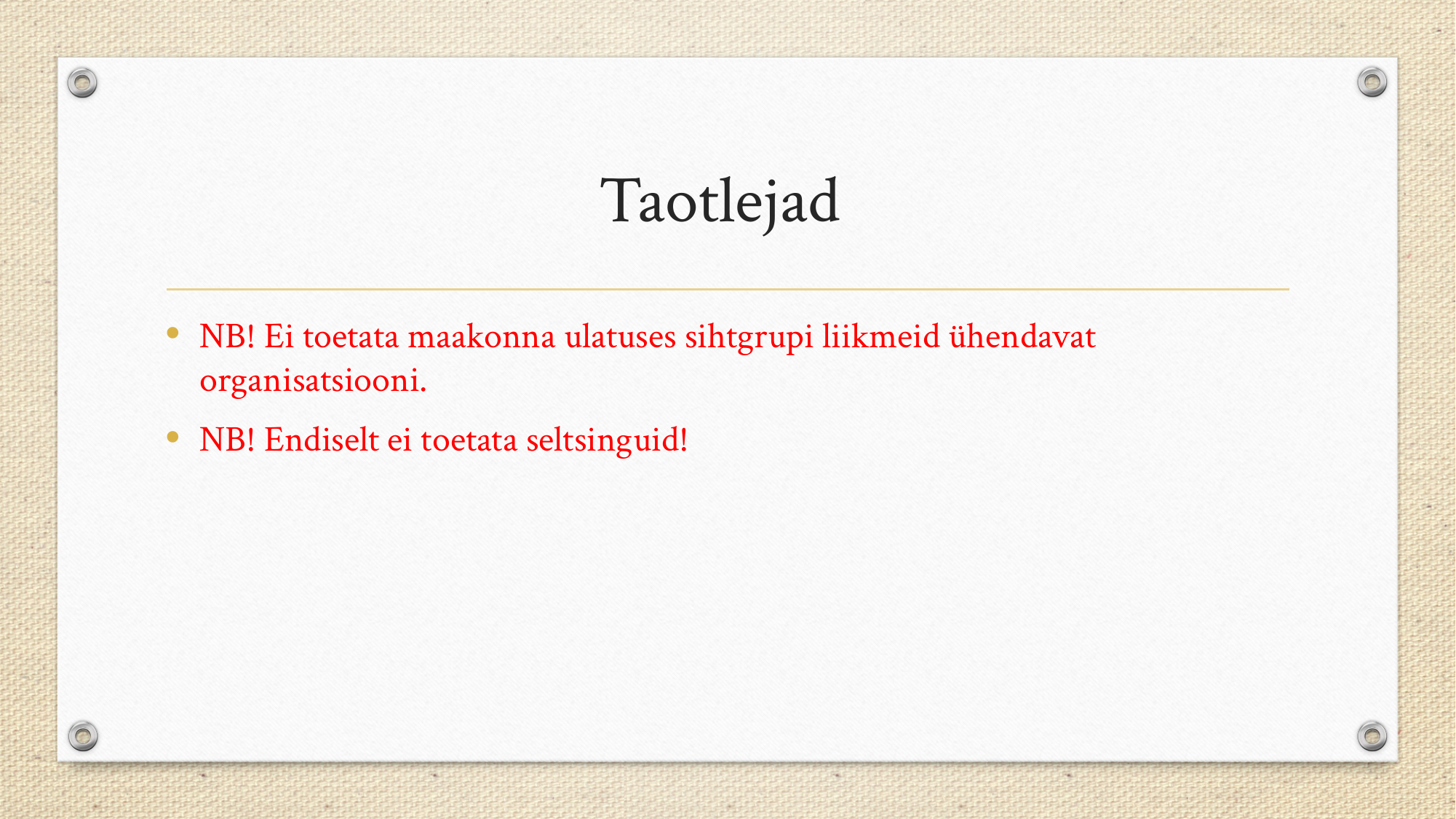

# Taotlejad
NB! Ei toetata maakonna ulatuses sihtgrupi liikmeid ühendavat organisatsiooni.
NB! Endiselt ei toetata seltsinguid!